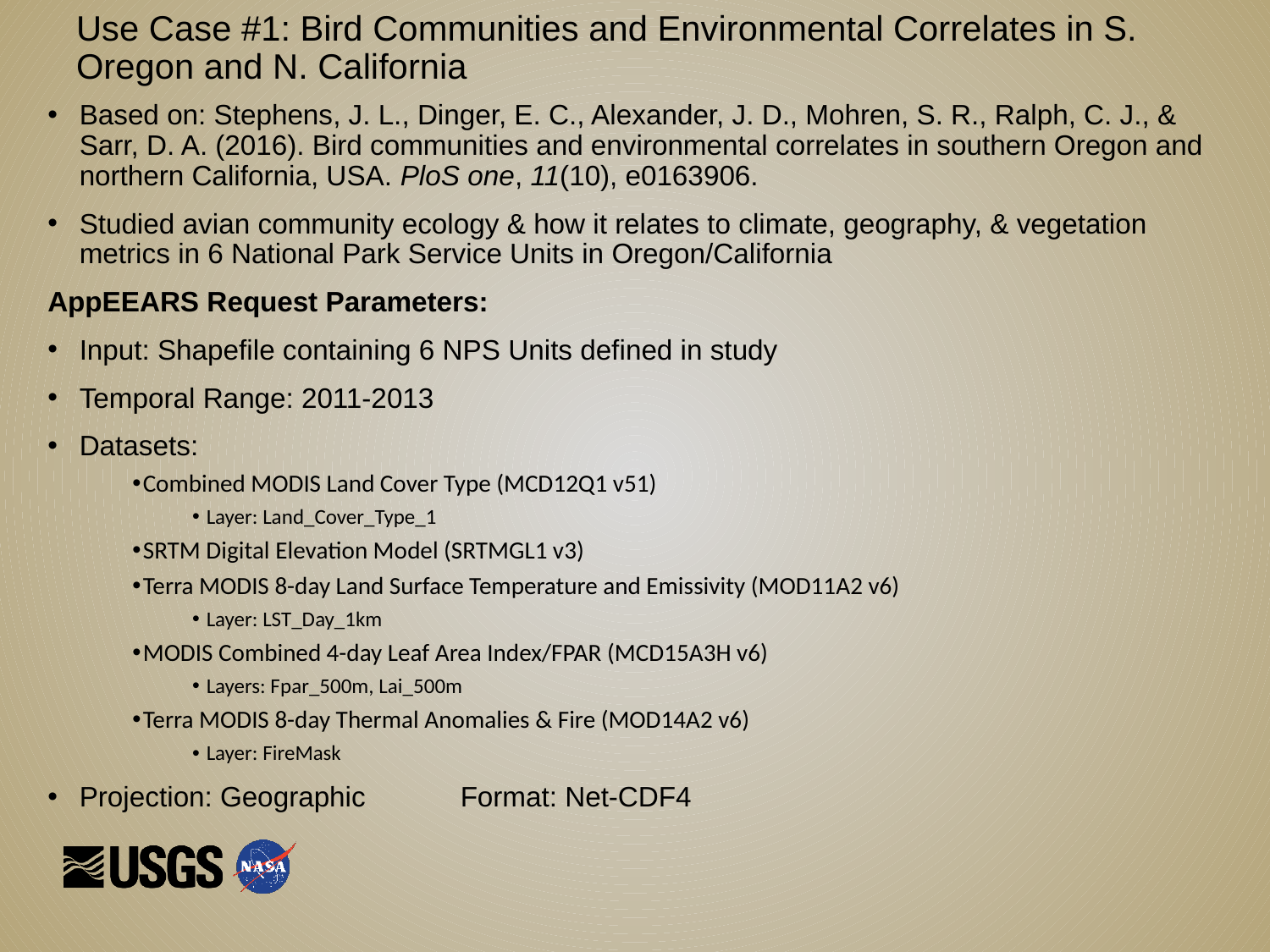

# Use Case #1: Bird Communities and Environmental Correlates in S. Oregon and N. California
Based on: Stephens, J. L., Dinger, E. C., Alexander, J. D., Mohren, S. R., Ralph, C. J., & Sarr, D. A. (2016). Bird communities and environmental correlates in southern Oregon and northern California, USA. PloS one, 11(10), e0163906.
Studied avian community ecology & how it relates to climate, geography, & vegetation metrics in 6 National Park Service Units in Oregon/California
AppEEARS Request Parameters:
Input: Shapefile containing 6 NPS Units defined in study
Temporal Range: 2011-2013
Datasets:
Combined MODIS Land Cover Type (MCD12Q1 v51)
Layer: Land_Cover_Type_1
SRTM Digital Elevation Model (SRTMGL1 v3)
Terra MODIS 8-day Land Surface Temperature and Emissivity (MOD11A2 v6)
Layer: LST_Day_1km
MODIS Combined 4-day Leaf Area Index/FPAR (MCD15A3H v6)
Layers: Fpar_500m, Lai_500m
Terra MODIS 8-day Thermal Anomalies & Fire (MOD14A2 v6)
Layer: FireMask
Projection: Geographic	Format: Net-CDF4